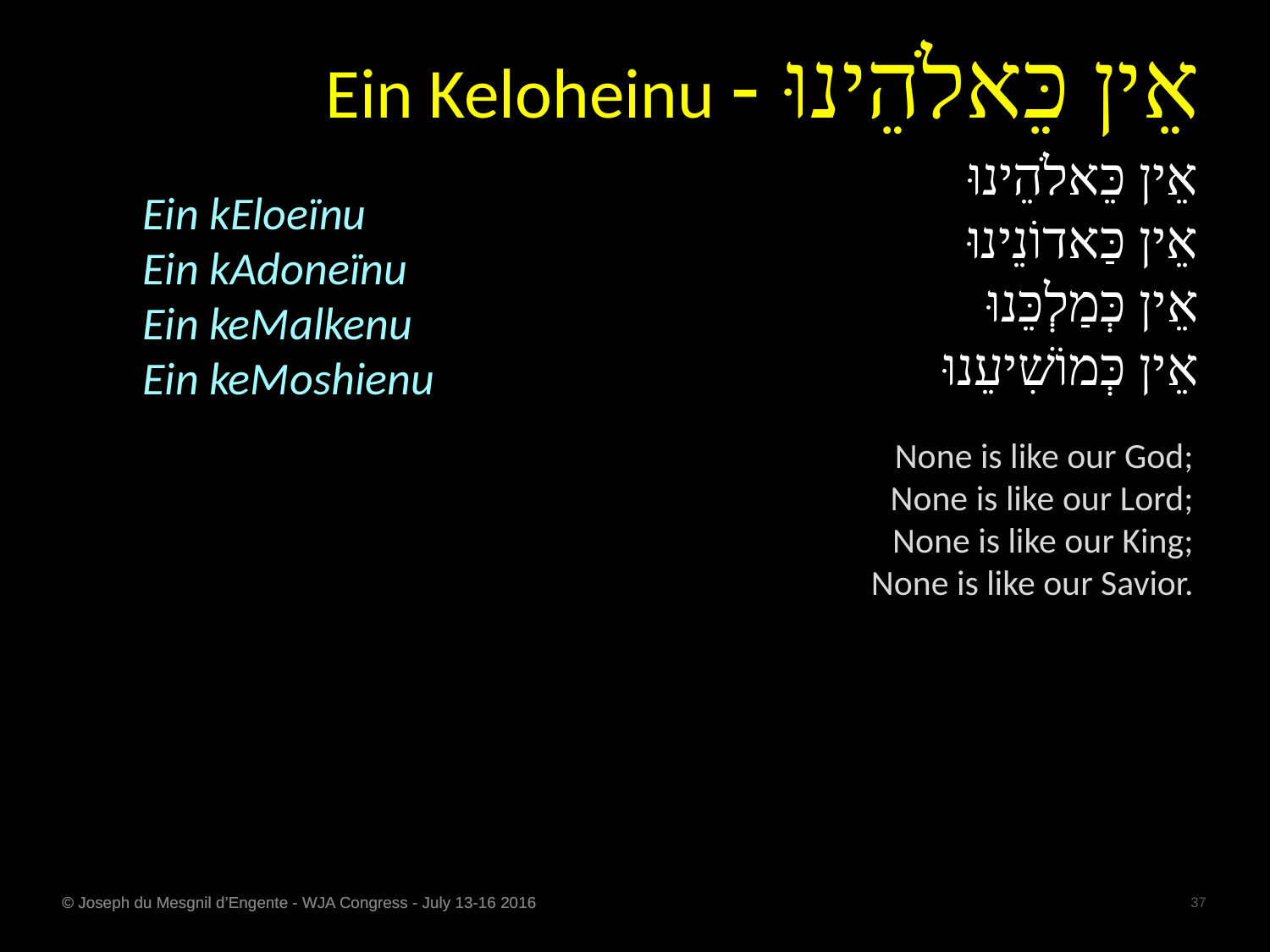

Ein Keloheinu - אֵין כֵּאלֹהֵינוּ
אֵין כֵּאלֹהֵינוּ
אֵין כַּאדוֹנֵינוּ
אֵין כְּמַלְכֵּנוּ
אֵין כְּמוֹשִׁיעֵנוּ
Ein kEloeïnu
Ein kAdoneïnu
Ein keMalkenu
Ein keMoshienu
None is like our God;
None is like our Lord;
None is like our King;
None is like our Savior.
© Joseph du Mesgnil d’Engente - WJA Congress - July 13-16 2016
37